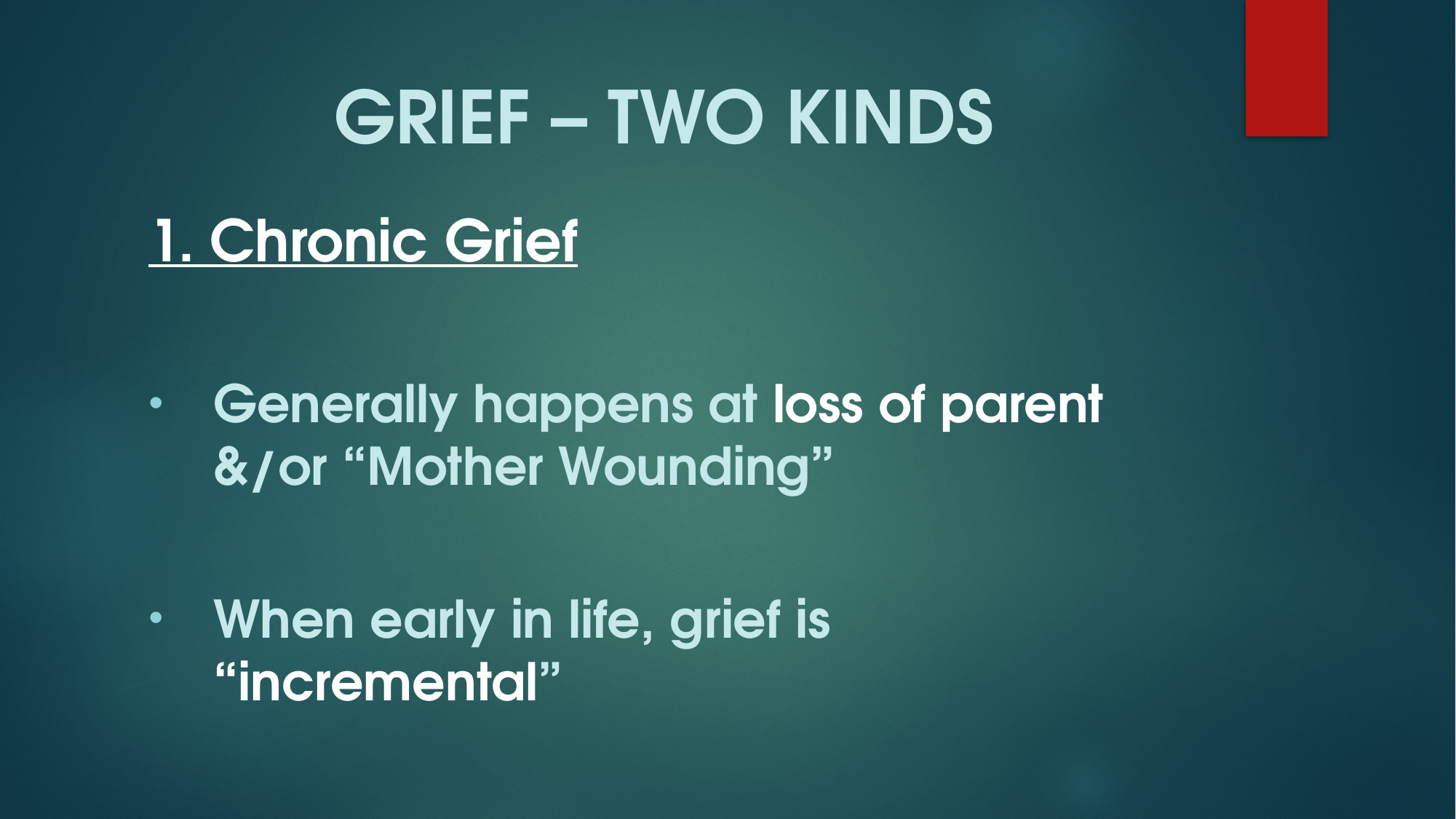

# GRIEF – TWO KINDS
1. Chronic Grief

Generally happens at loss of parent &/or “Mother Wounding”

When early in life, grief is “incremental”